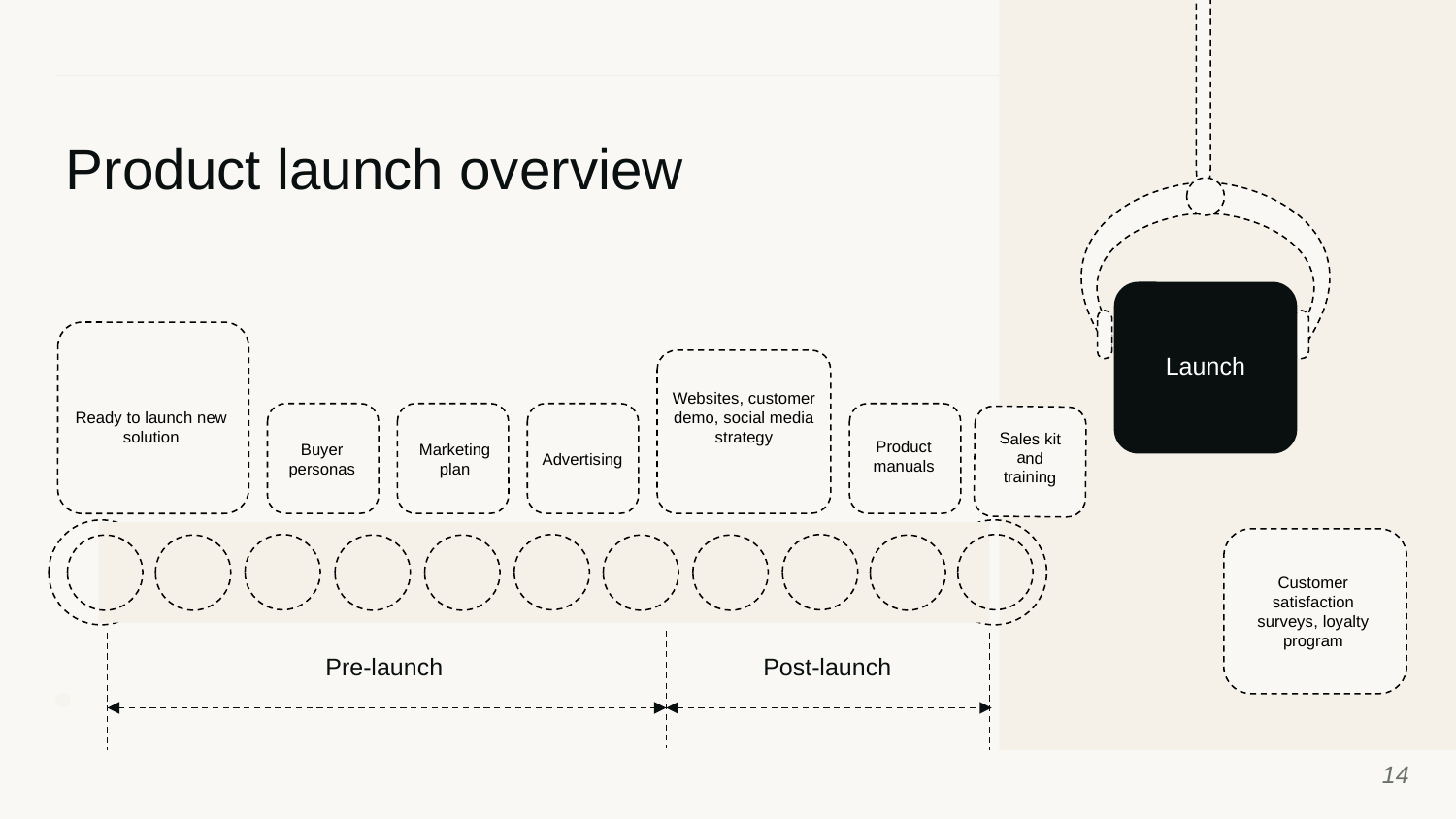

# Product launch overview

Launch

Websites, customer demo, social media strategy
Ready to launch new solution

Sales kit and training
Marketing plan
Buyer personas
Product
manuals
Advertising

Customer satisfaction surveys, loyalty program
Post-launch
Pre-launch

14